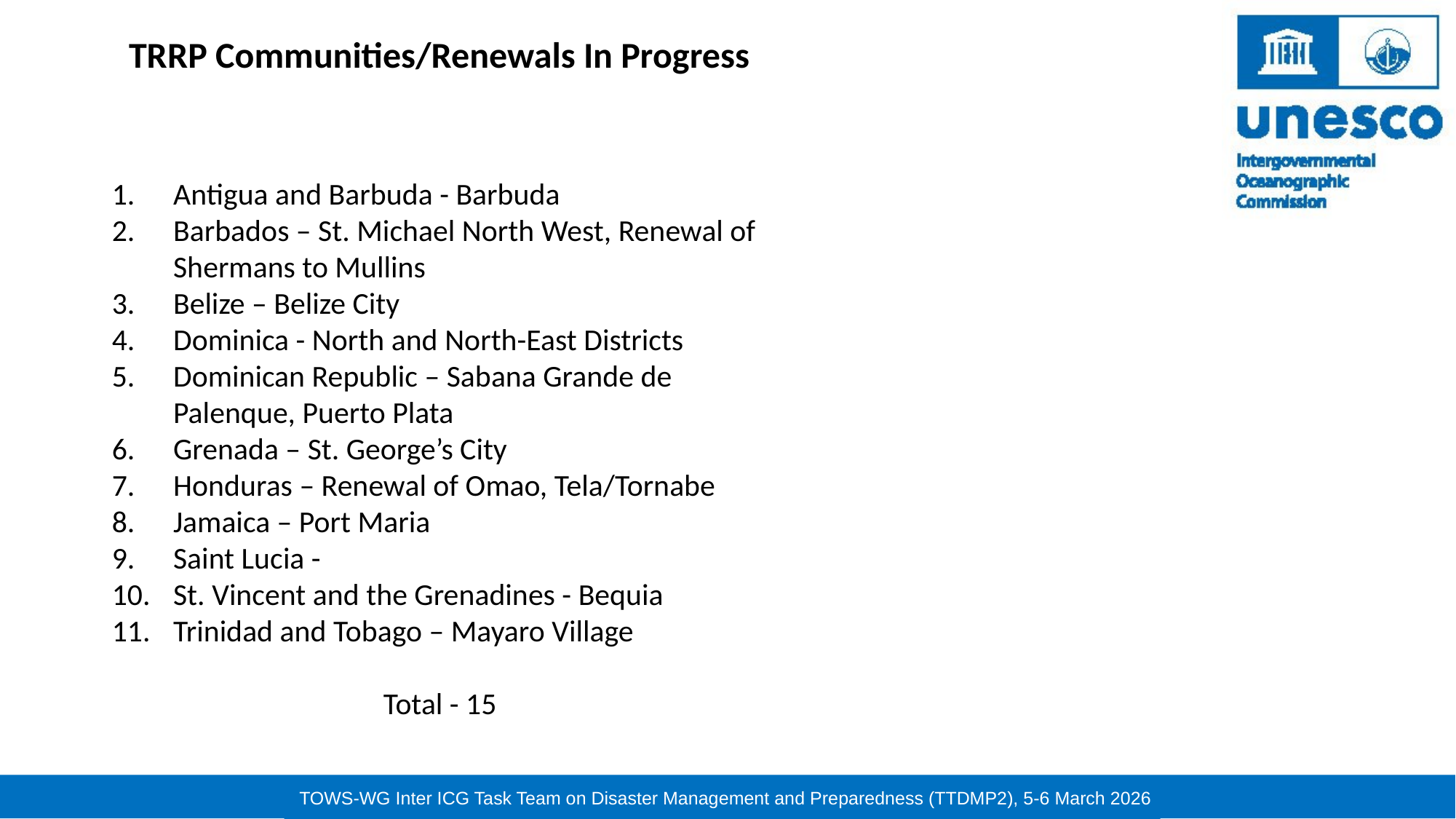

TRRP Communities/Renewals In Progress
Antigua and Barbuda - Barbuda
Barbados – St. Michael North West, Renewal of Shermans to Mullins
Belize – Belize City
Dominica - North and North-East Districts
Dominican Republic – Sabana Grande de Palenque, Puerto Plata
Grenada – St. George’s City
Honduras – Renewal of Omao, Tela/Tornabe
Jamaica – Port Maria
Saint Lucia -
St. Vincent and the Grenadines - Bequia
Trinidad and Tobago – Mayaro Village

Total - 15
TOWS-WG Inter ICG Task Team on Disaster Management and Preparedness (TTDMP2), 5-6 March 2026